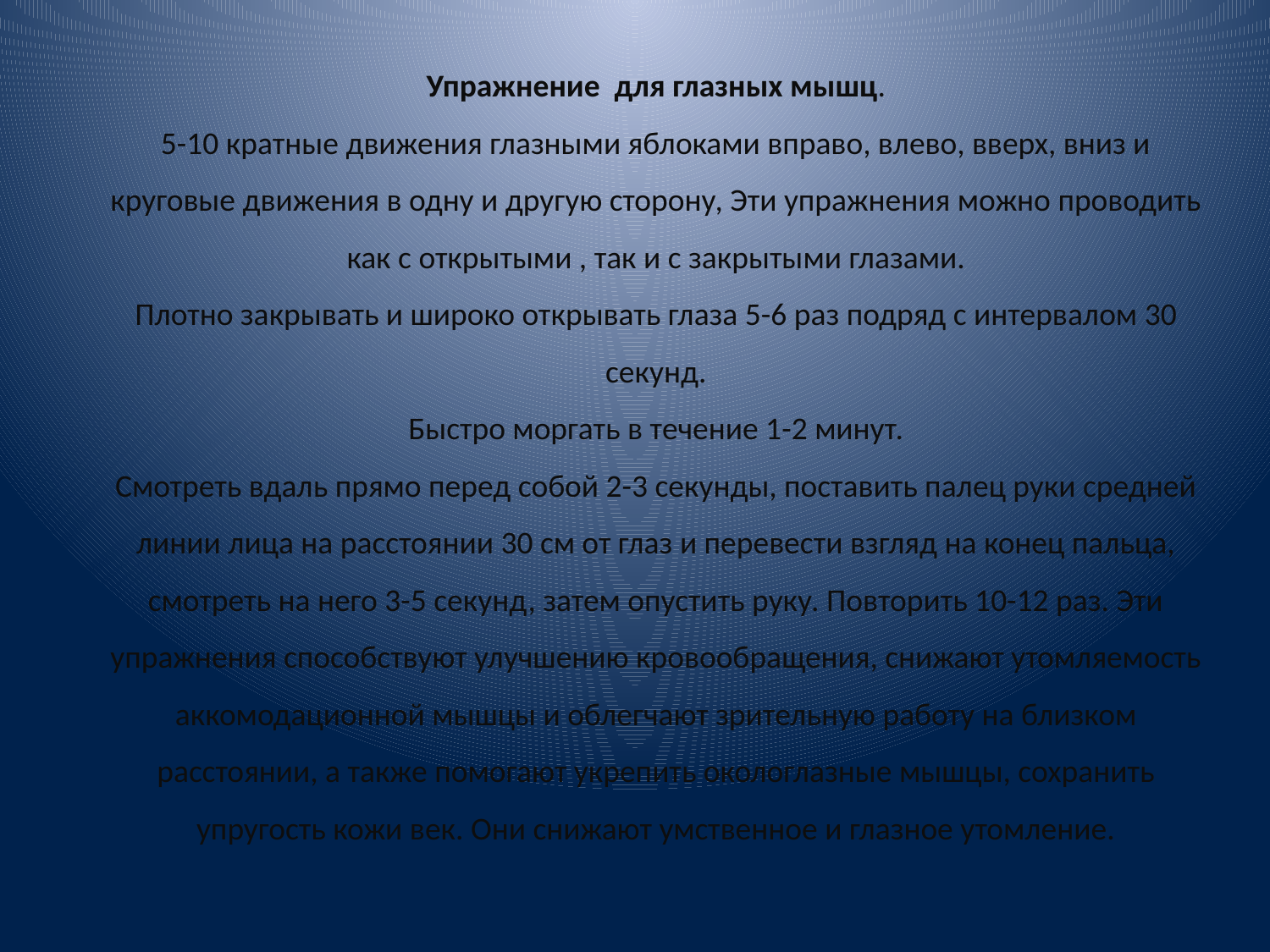

# Упражнение  для глазных мышц. 5-10 кратные движения глазными яблоками вправо, влево, вверх, вниз и круговые движения в одну и другую сторону, Эти упражнения можно проводить как с открытыми , так и с закрытыми глазами. Плотно закрывать и широко открывать глаза 5-6 раз подряд с интервалом 30 секунд. Быстро моргать в течение 1-2 минут. Смотреть вдаль прямо перед собой 2-3 секунды, поставить палец руки средней линии лица на расстоянии 30 см от глаз и перевести взгляд на конец пальца, смотреть на него 3-5 секунд, затем опустить руку. Повторить 10-12 раз. Эти упражнения способствуют улучшению кровообращения, снижают утомляемость аккомодационной мышцы и облегчают зрительную работу на близком расстоянии, а также помогают укрепить окологлазные мышцы, сохранить упругость кожи век. Они снижают умственное и глазное утомление.